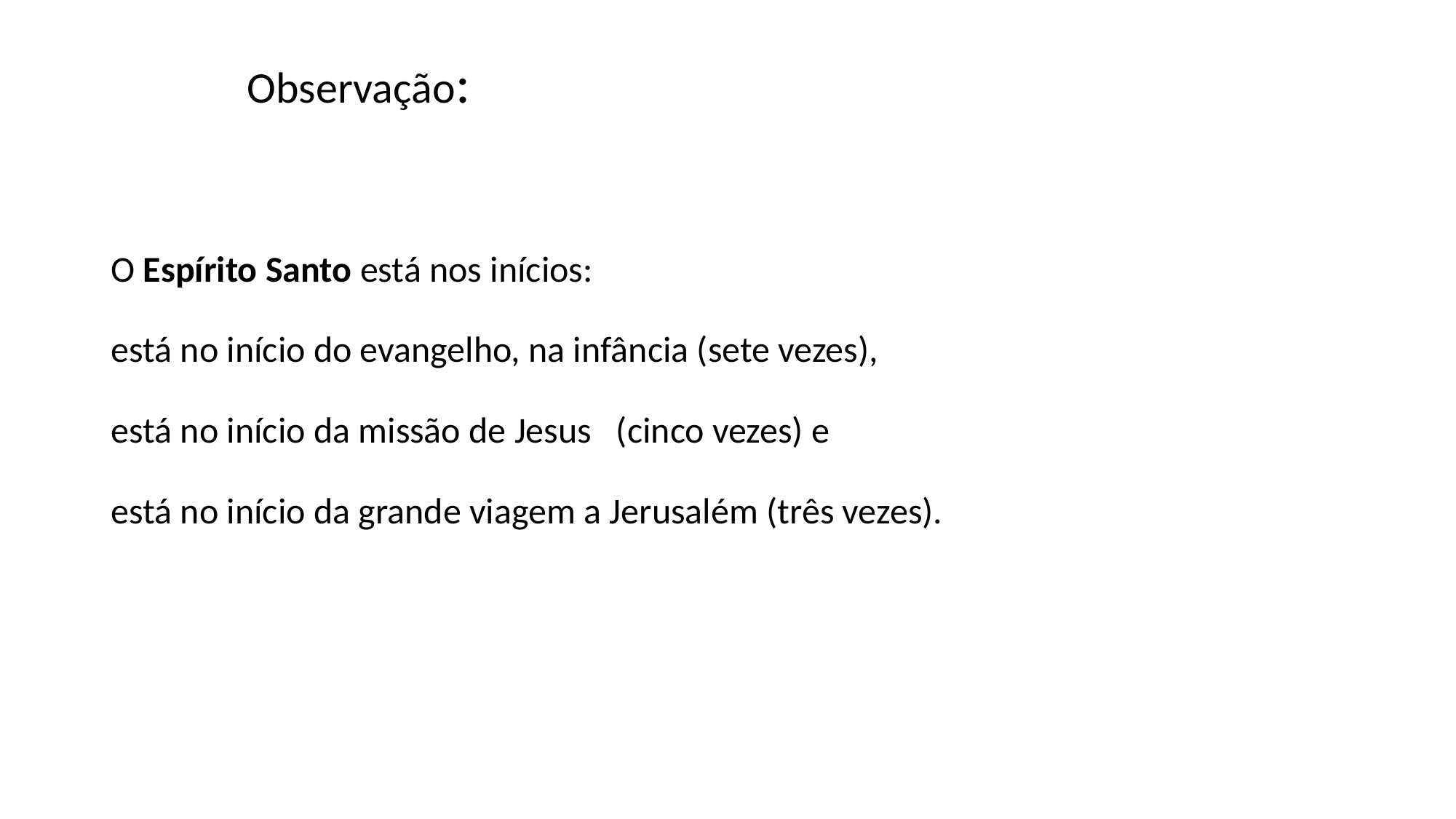

# Observação:
O Espírito Santo está nos inícios:
está no início do evangelho, na infância (sete vezes),
está no início da missão de Jesus   (cinco vezes) e
está no início da grande viagem a Jerusalém (três vezes).